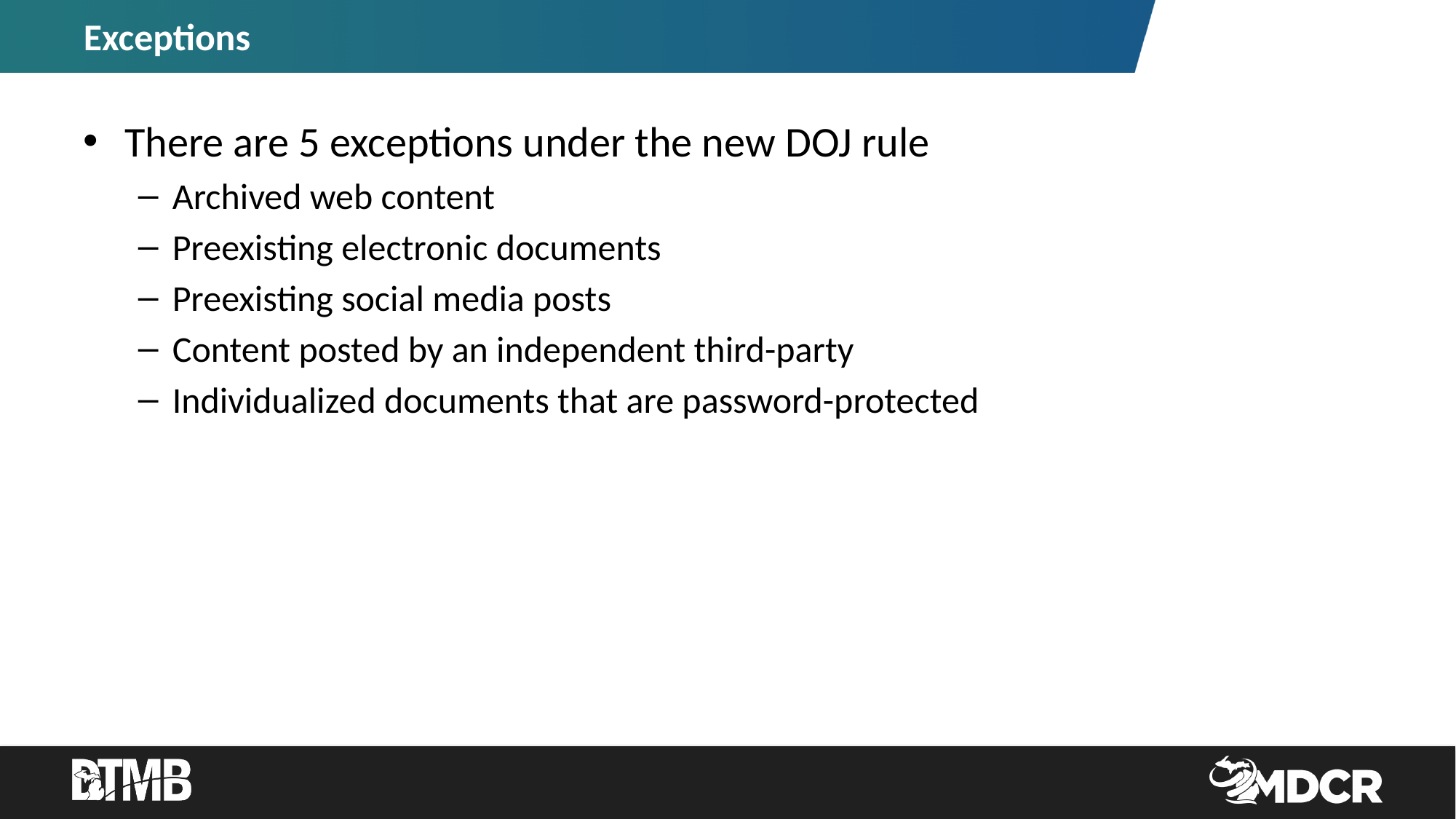

# Exceptions
There are 5 exceptions under the new DOJ rule
Archived web content
Preexisting electronic documents
Preexisting social media posts
Content posted by an independent third-party
Individualized documents that are password-protected